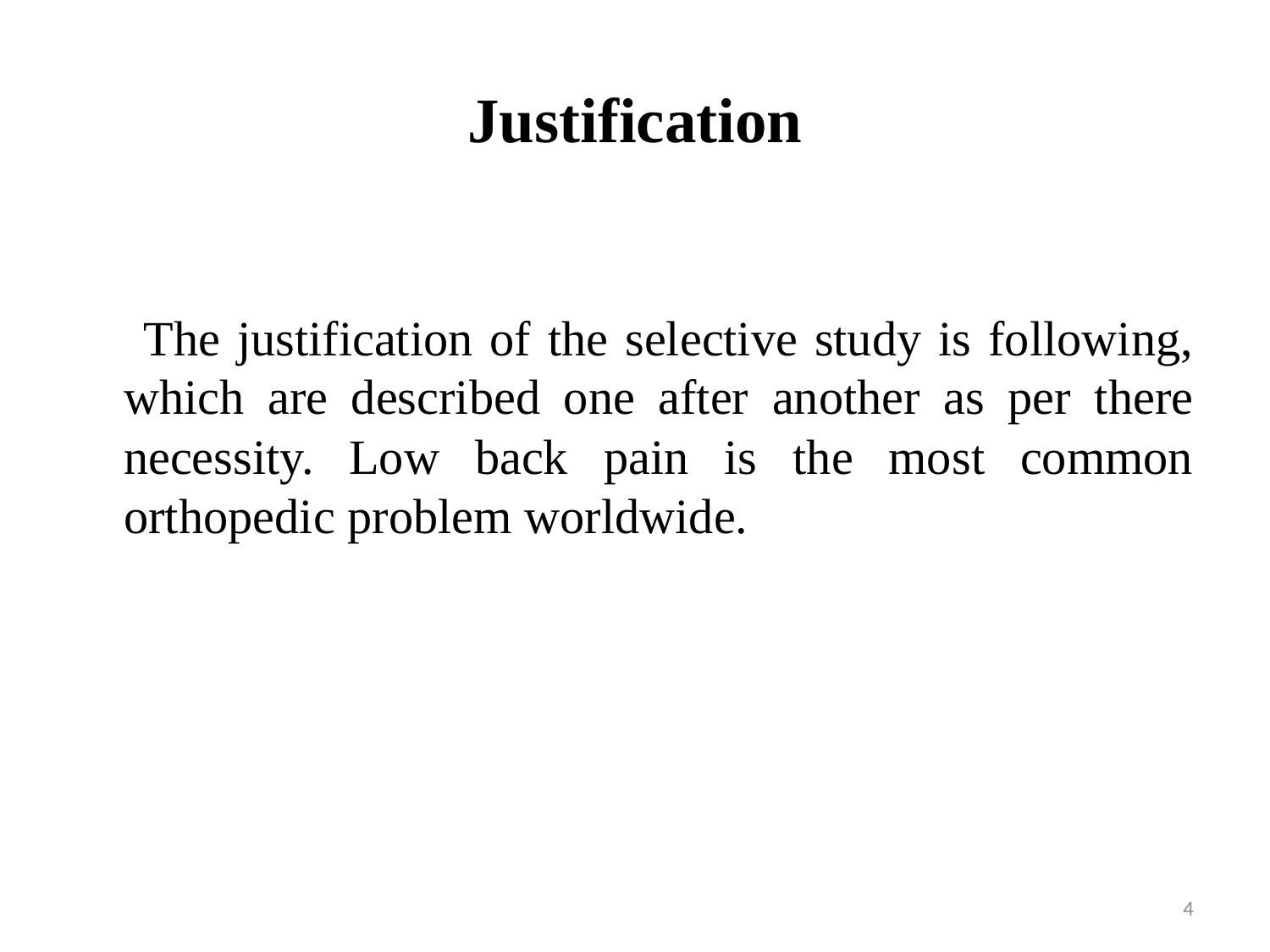

# Justification

    The justification of the selective study is following, which are described one after another as per there necessity. Low back pain is the most common orthopedic problem worldwide.

4